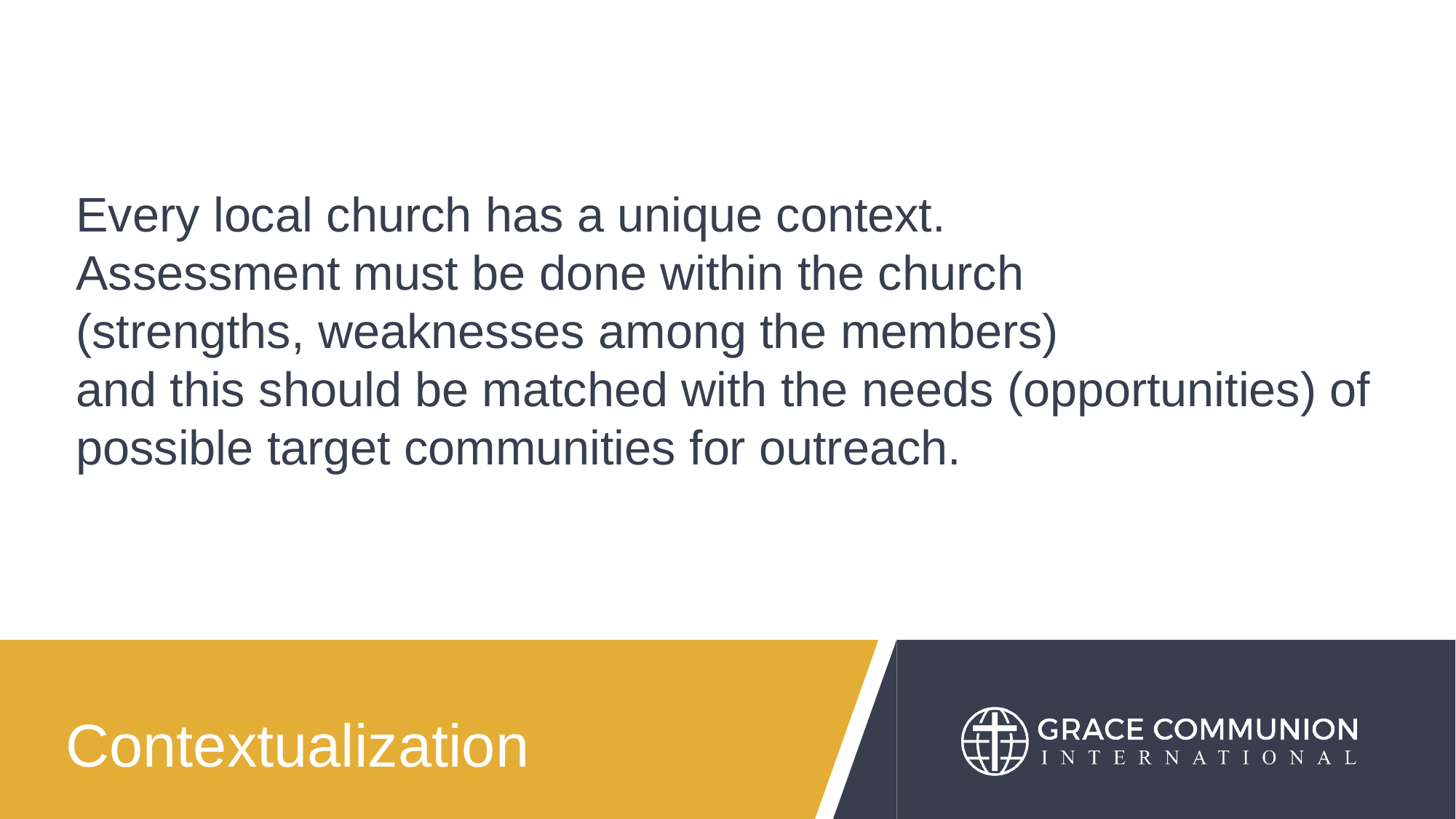

# Every local church has a unique context. Assessment must be done within the church (strengths, weaknesses among the members) and this should be matched with the needs (opportunities) of possible target communities for outreach.
Contextualization